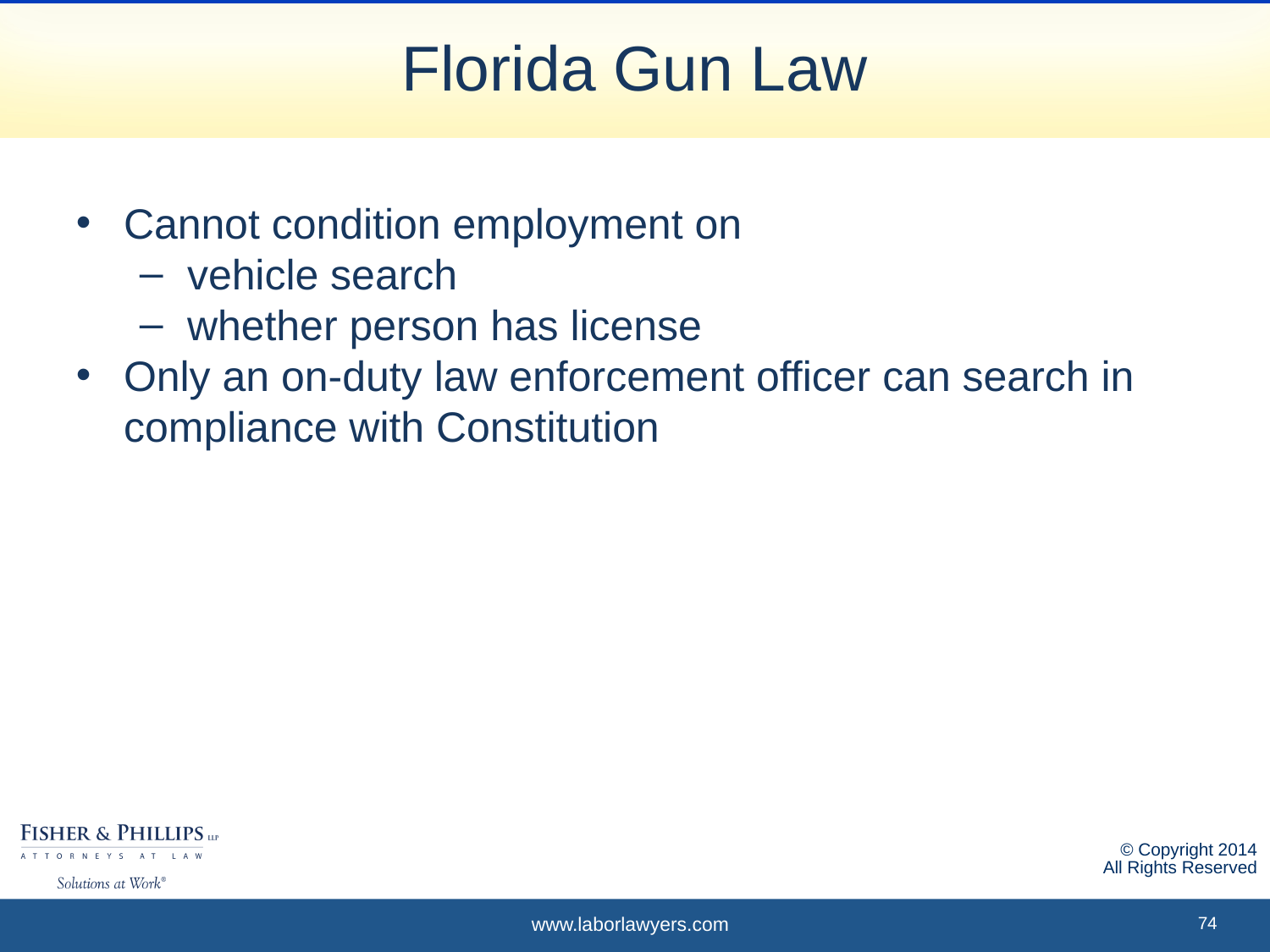

Florida Gun Law
Cannot condition employment on
vehicle search
whether person has license
Only an on-duty law enforcement officer can search in compliance with Constitution